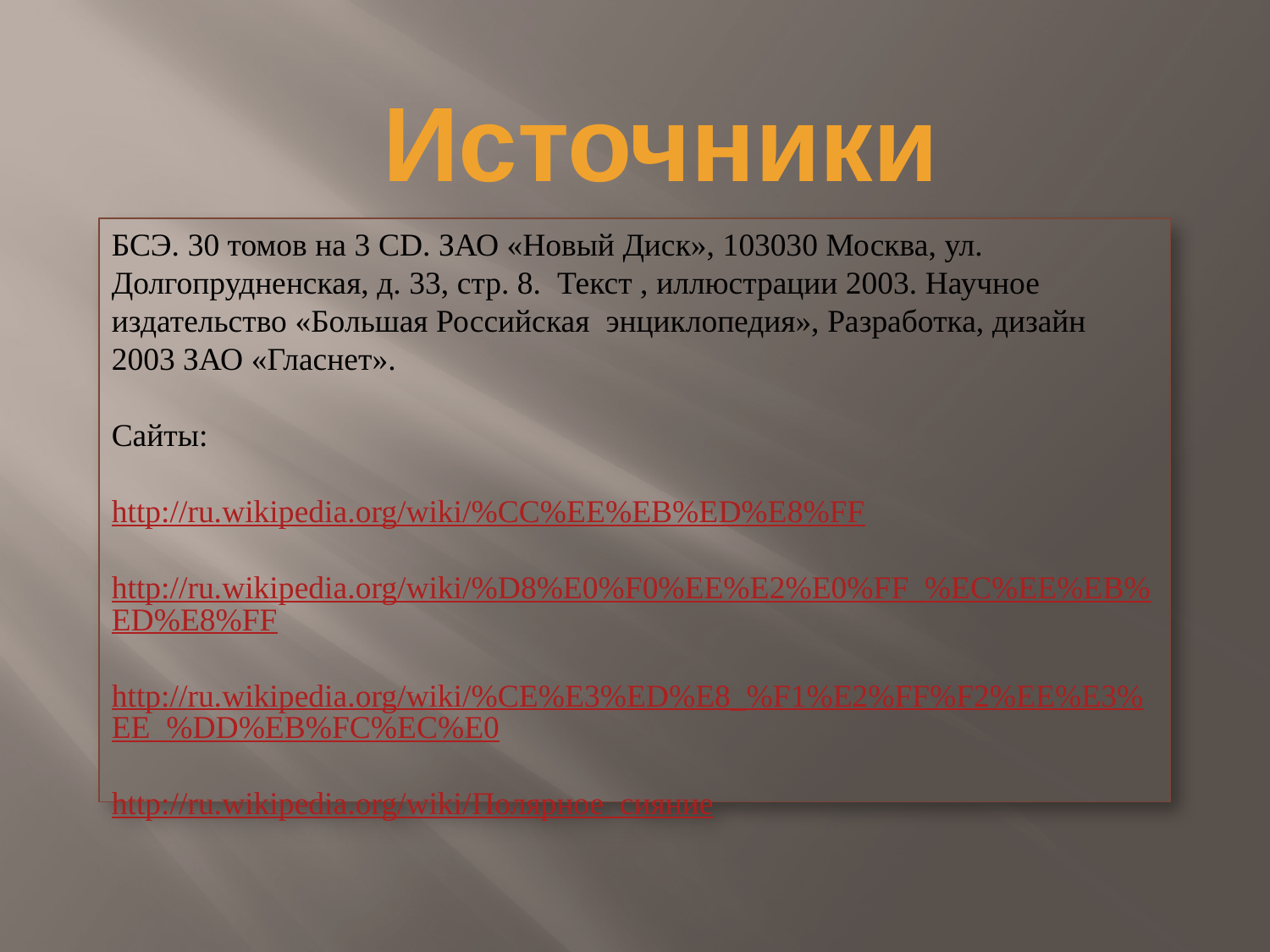

Источники
БСЭ. 30 томов на 3 CD. ЗАО «Новый Диск», 103030 Москва, ул. Долгопрудненская, д. 33, стр. 8.  Текст , иллюстрации 2003. Научное издательство «Большая Российская  энциклопедия», Разработка, дизайн 2003 ЗАО «Гласнет».

Сайты:

http://ru.wikipedia.org/wiki/%CC%EE%EB%ED%E8%FF

http://ru.wikipedia.org/wiki/%D8%E0%F0%EE%E2%E0%FF_%EC%EE%EB%ED%E8%FF

http://ru.wikipedia.org/wiki/%CE%E3%ED%E8_%F1%E2%FF%F2%EE%E3%EE_%DD%EB%FC%EC%E0

http://ru.wikipedia.org/wiki/Полярное_сияние